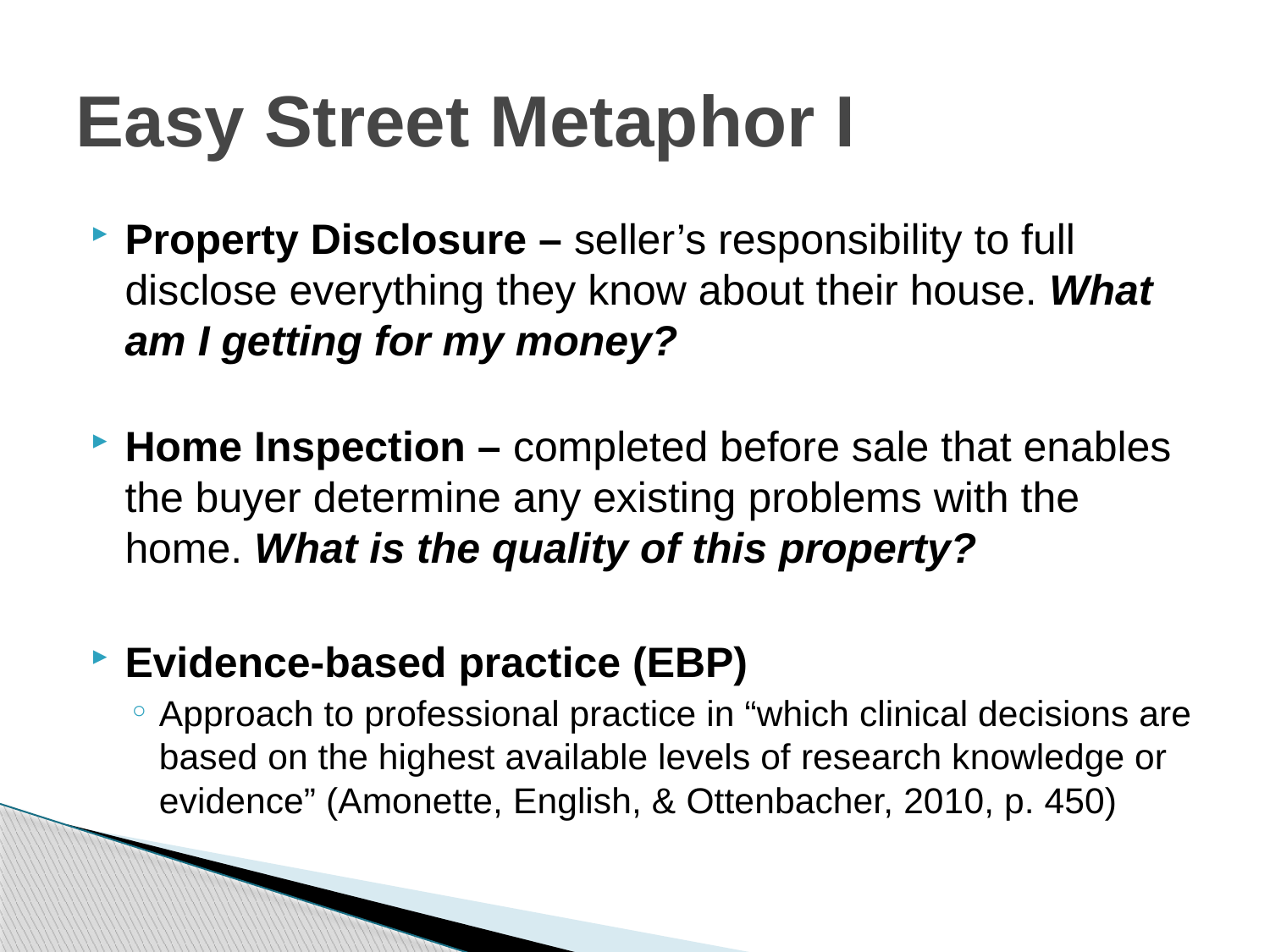

# Easy Street Metaphor I
Property Disclosure – seller’s responsibility to full disclose everything they know about their house. What am I getting for my money?

Home Inspection – completed before sale that enables the buyer determine any existing problems with the home. What is the quality of this property?

Evidence-based practice (EBP)
Approach to professional practice in “which clinical decisions are based on the highest available levels of research knowledge or evidence” (Amonette, English, & Ottenbacher, 2010, p. 450)